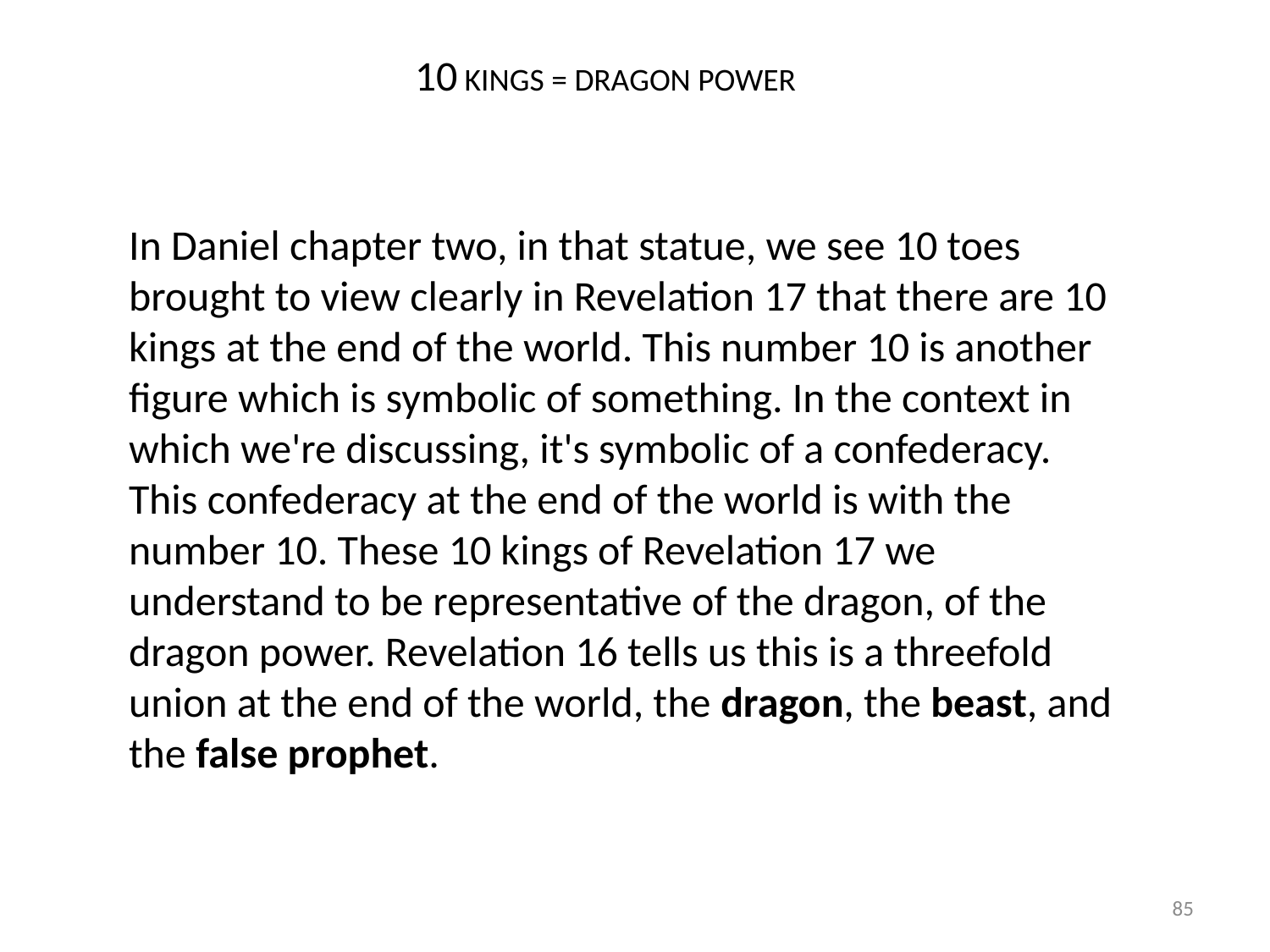

10 KINGS = DRAGON POWER
In Daniel chapter two, in that statue, we see 10 toes brought to view clearly in Revelation 17 that there are 10 kings at the end of the world. This number 10 is another figure which is symbolic of something. In the context in which we're discussing, it's symbolic of a confederacy.
This confederacy at the end of the world is with the number 10. These 10 kings of Revelation 17 we understand to be representative of the dragon, of the dragon power. Revelation 16 tells us this is a threefold union at the end of the world, the dragon, the beast, and the false prophet.

85